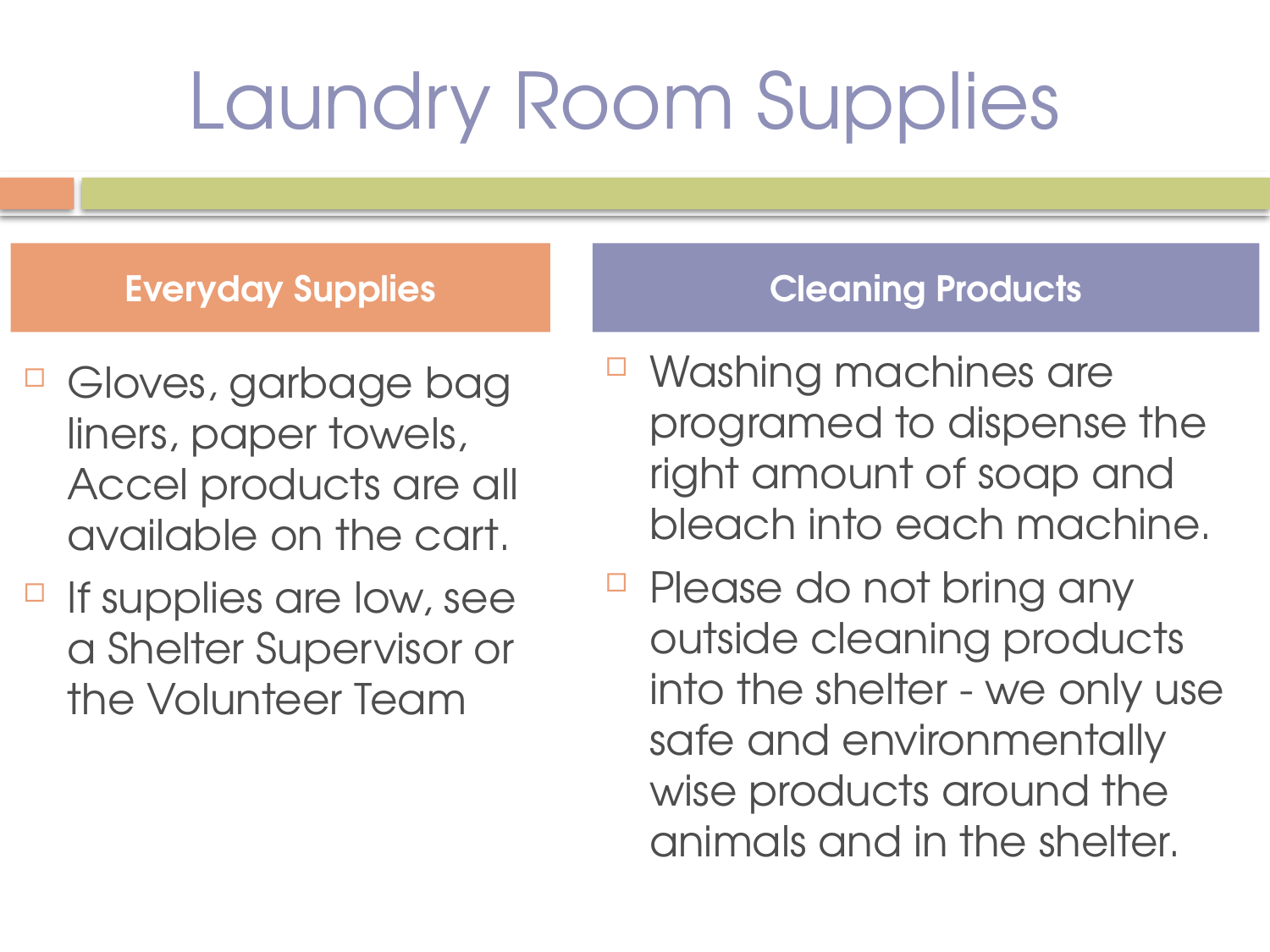

# Laundry Room Supplies
Everyday Supplies
Cleaning Products
Washing machines are programed to dispense the right amount of soap and bleach into each machine.
Please do not bring any outside cleaning products into the shelter - we only use safe and environmentally wise products around the animals and in the shelter.
Gloves, garbage bag liners, paper towels, Accel products are all available on the cart.
If supplies are low, see a Shelter Supervisor or the Volunteer Team